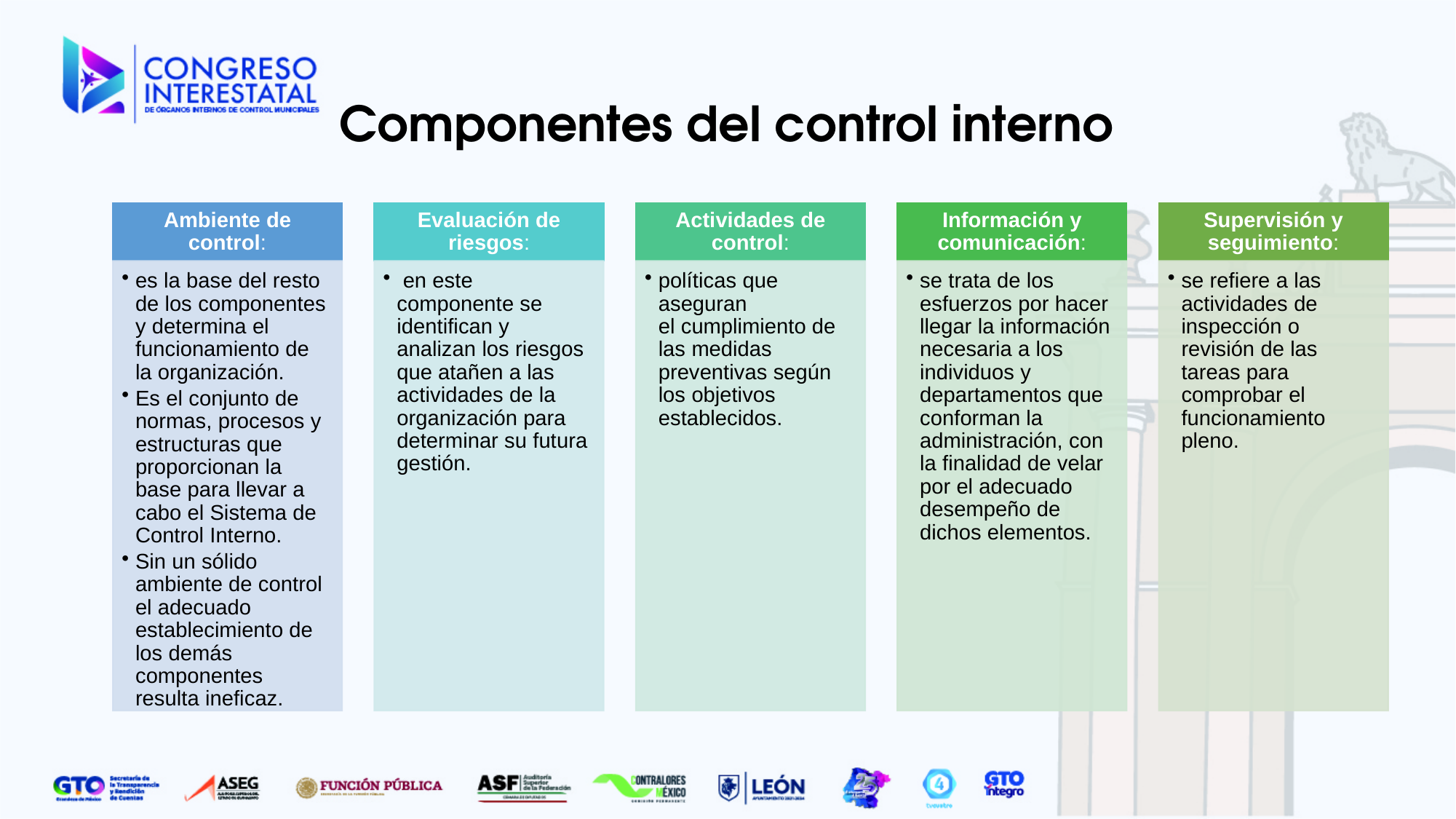

Componentes del control interno

Ambiente de control:
es la base del resto de los componentes y determina el funcionamiento de la organización.
Es el conjunto de normas, procesos y estructuras que proporcionan la base para llevar a cabo el Sistema de Control Interno.
Sin un sólido ambiente de control el adecuado establecimiento de los demás componentes resulta ineficaz.
Evaluación de riesgos:
 en este componente se identifican y analizan los riesgos que atañen a las actividades de la organización para determinar su futura gestión.
Actividades de control:
políticas que aseguran el cumplimiento de las medidas preventivas según los objetivos establecidos.
Información y comunicación:
se trata de los esfuerzos por hacer llegar la información necesaria a los individuos y departamentos que conforman la administración, con la finalidad de velar por el adecuado desempeño de dichos elementos.
Supervisión y seguimiento:
se refiere a las actividades de inspección o revisión de las tareas para comprobar el funcionamiento pleno.